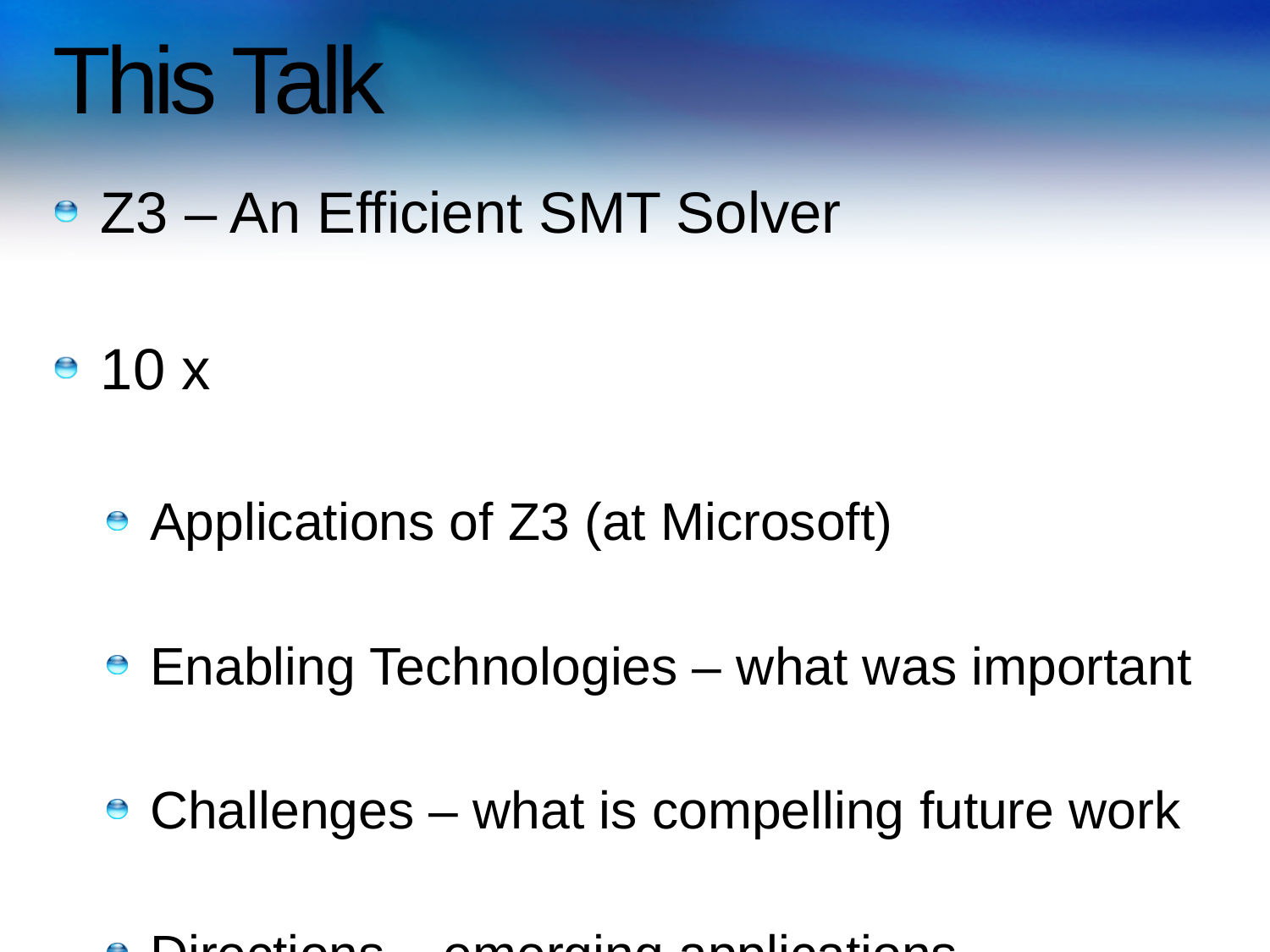

# This Talk
Z3 – An Efficient SMT Solver

10 x

Applications of Z3 (at Microsoft)

Enabling Technologies – what was important

Challenges – what is compelling future work

Directions – emerging applications